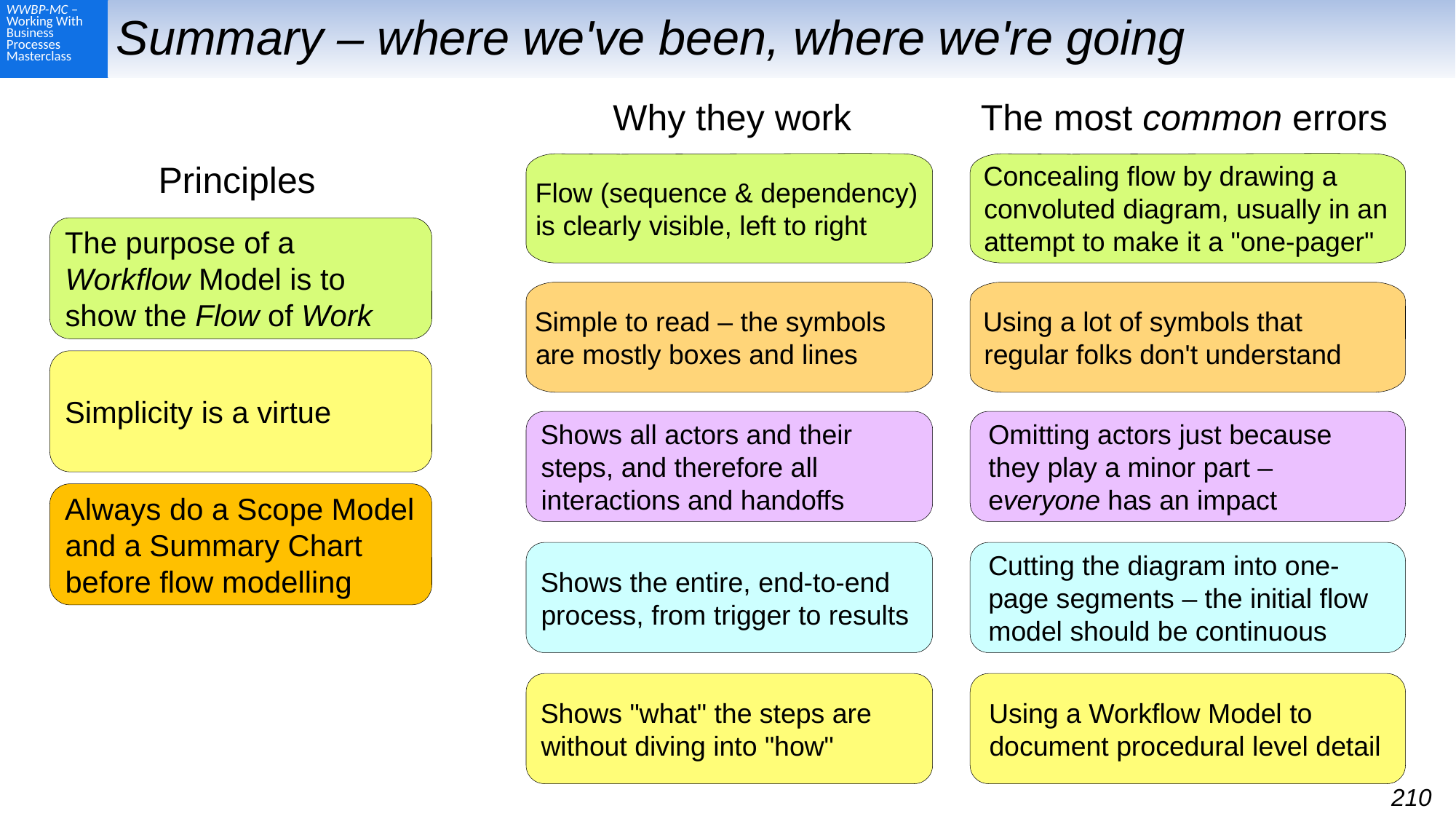

# Summary – where we've been, where we're going
Why they work
The most common errors
Principles
Flow (sequence & dependency) is clearly visible, left to right
Concealing flow by drawing a convoluted diagram, usually in an attempt to make it a "one-pager"
The purpose of a Workflow Model is to show the Flow of Work
Simple to read – the symbols are mostly boxes and lines
Using a lot of symbols that regular folks don't understand
Simplicity is a virtue
Shows all actors and their steps, and therefore all interactions and handoffs
Omitting actors just because they play a minor part –  everyone has an impact
Always do a Scope Model and a Summary Chart before flow modelling
Shows the entire, end-to-end process, from trigger to results
Cutting the diagram into one-page segments – the initial flow model should be continuous
Shows "what" the steps are without diving into "how"
Using a Workflow Model to document procedural level detail